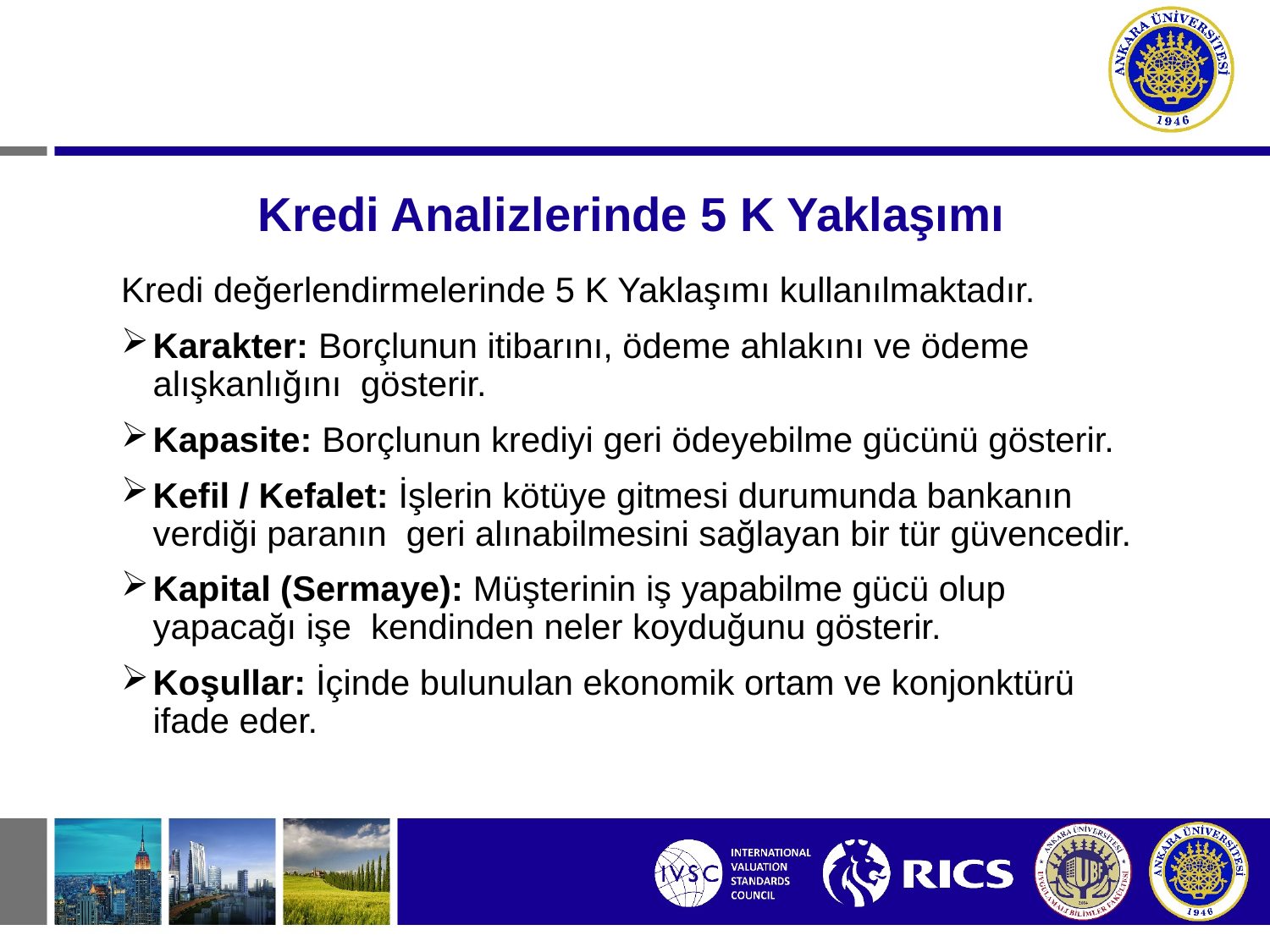

# Kredi Analizlerinde 5 K Yaklaşımı
Kredi değerlendirmelerinde 5 K Yaklaşımı kullanılmaktadır.
Karakter: Borçlunun itibarını, ödeme ahlakını ve ödeme alışkanlığını  gösterir.
Kapasite: Borçlunun krediyi geri ödeyebilme gücünü gösterir.
Kefil / Kefalet: İşlerin kötüye gitmesi durumunda bankanın verdiği paranın  geri alınabilmesini sağlayan bir tür güvencedir.
Kapital (Sermaye): Müşterinin iş yapabilme gücü olup  yapacağı işe  kendinden neler koyduğunu gösterir.
Koşullar: İçinde bulunulan ekonomik ortam ve konjonktürü ifade eder.